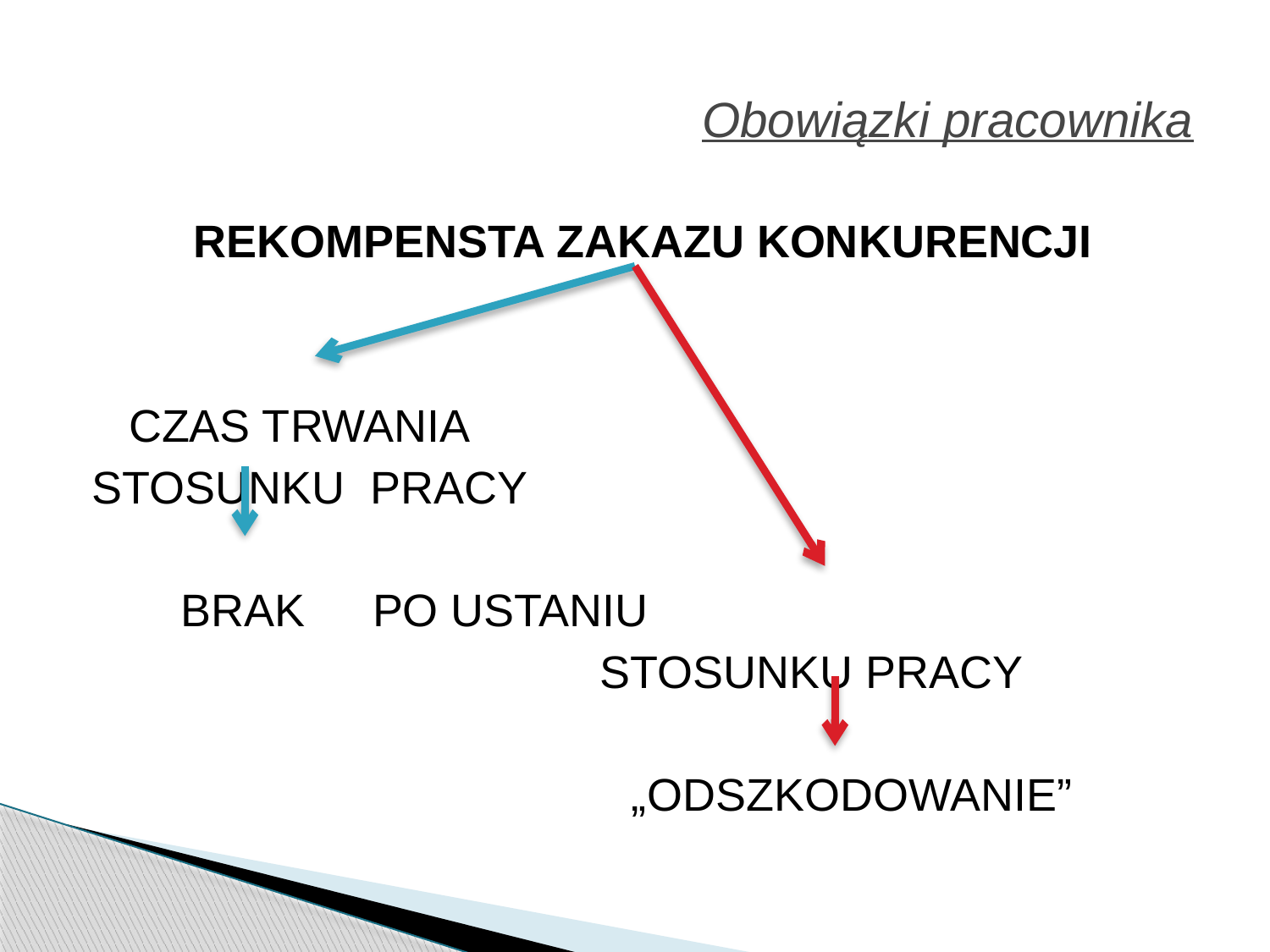

# Obowiązki pracownika
REKOMPENSTA ZAKAZU KONKURENCJI

	CZAS TRWANIA
STOSUNKU  PRACY

       BRAK												PO USTANIU
                                        STOSUNKU PRACY

                                 „ODSZKODOWANIE”